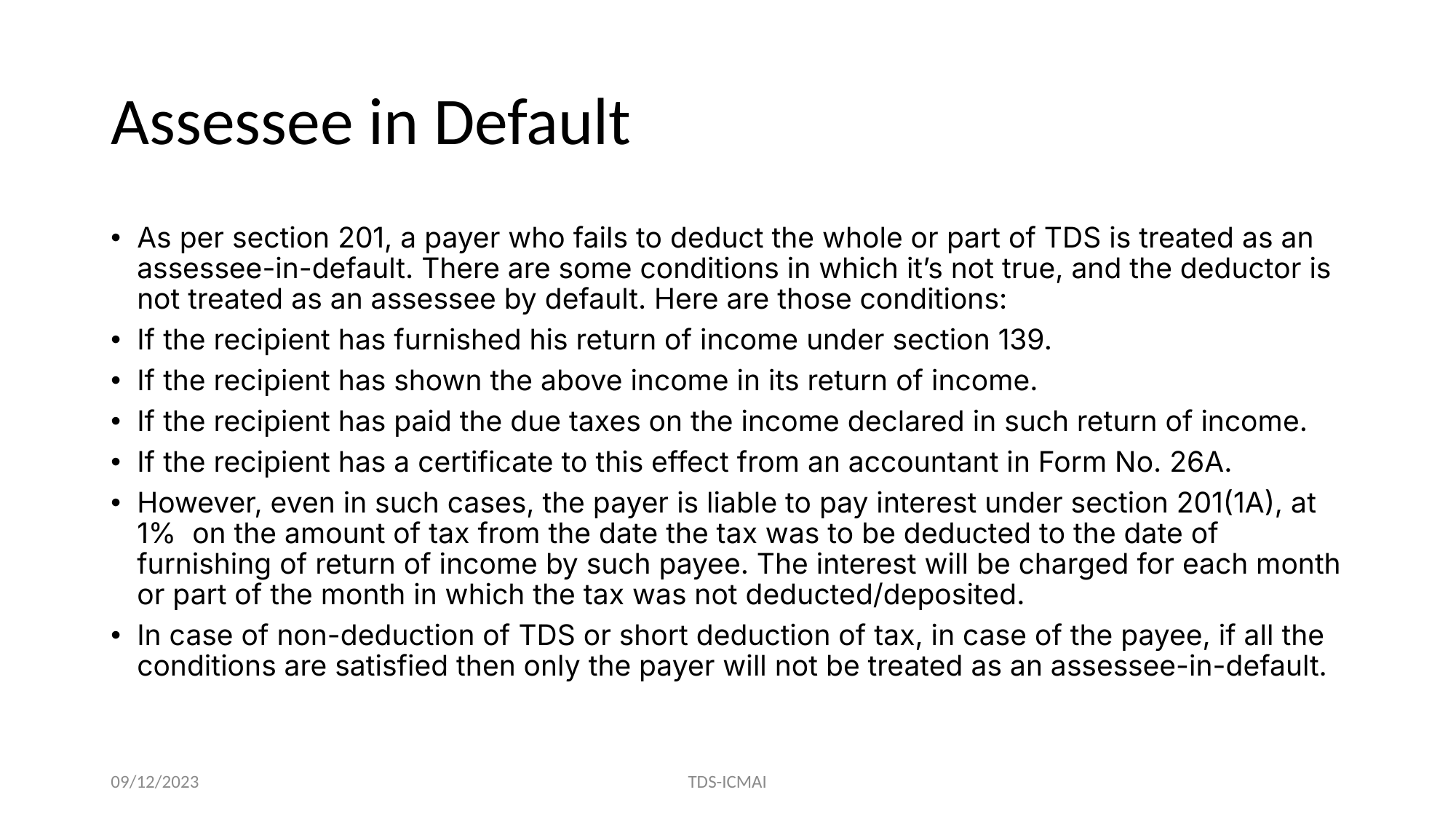

# Assessee in Default
As per section 201, a payer who fails to deduct the whole or part of TDS is treated as an assessee-in-default. There are some conditions in which it’s not true, and the deductor is not treated as an assessee by default. Here are those conditions:
If the recipient has furnished his return of income under section 139.
If the recipient has shown the above income in its return of income.
If the recipient has paid the due taxes on the income declared in such return of income.
If the recipient has a certificate to this effect from an accountant in Form No. 26A.
However, even in such cases, the payer is liable to pay interest under section 201(1A), at 1%  on the amount of tax from the date the tax was to be deducted to the date of furnishing of return of income by such payee. The interest will be charged for each month or part of the month in which the tax was not deducted/deposited.
In case of non-deduction of TDS or short deduction of tax, in case of the payee, if all the conditions are satisfied then only the payer will not be treated as an assessee-in-default.

09/12/2023
TDS-ICMAI